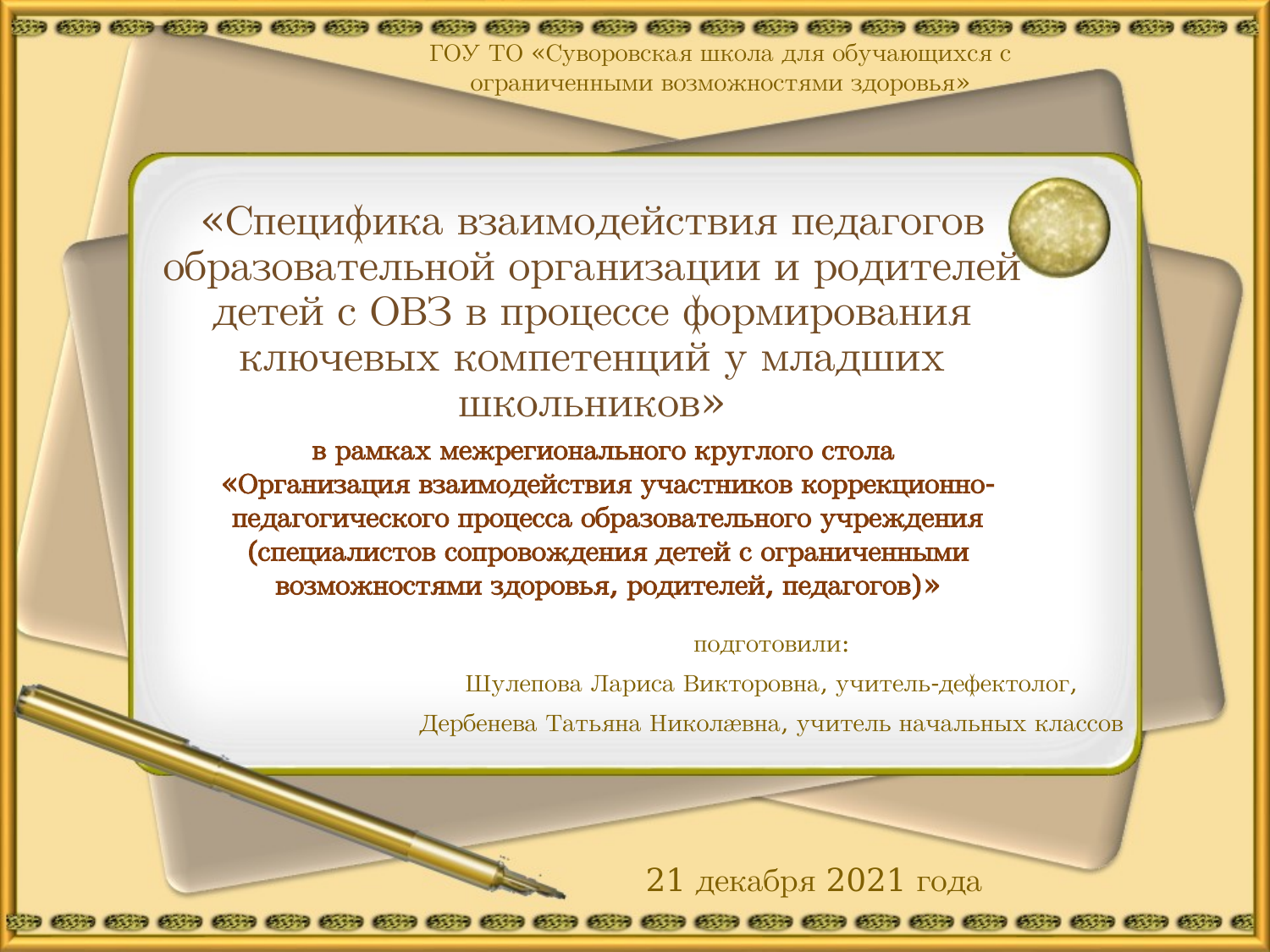

ГОУ ТО «Суворовская школа для обучающихся с ограниченными возможностями здоровья»
# «Специфика взаимодействия педагогов образовательной организации и родителей детей с ОВЗ в процессе формирования ключевых компетенций у младших школьников»

в рамках межрегионального круглого стола
«Организация взаимодействия участников коррекционно-педагогического процесса образовательного учреждения (специалистов сопровождения детей с ограниченными возможностями здоровья, родителей, педагогов)»
подготовили:
Шулепова Лариса Викторовна, учитель-дефектолог,
Дербенева Татьяна Николаевна, учитель начальных классов
21 декабря 2021 года